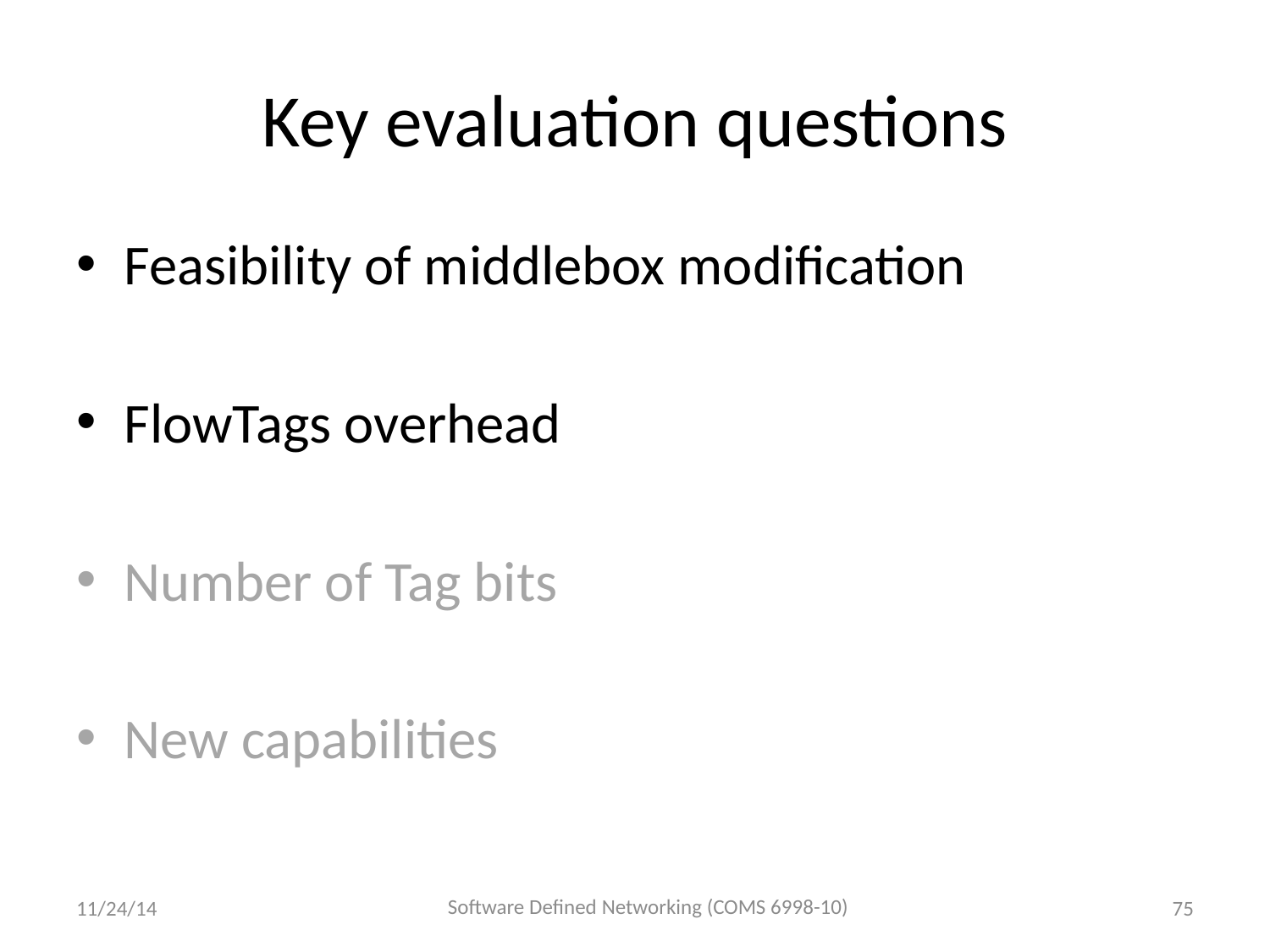

# Key evaluation questions
Feasibility of middlebox modification

FlowTags overhead

Number of Tag bits

New capabilities
Software Defined Networking (COMS 6998-10)
11/24/14
75